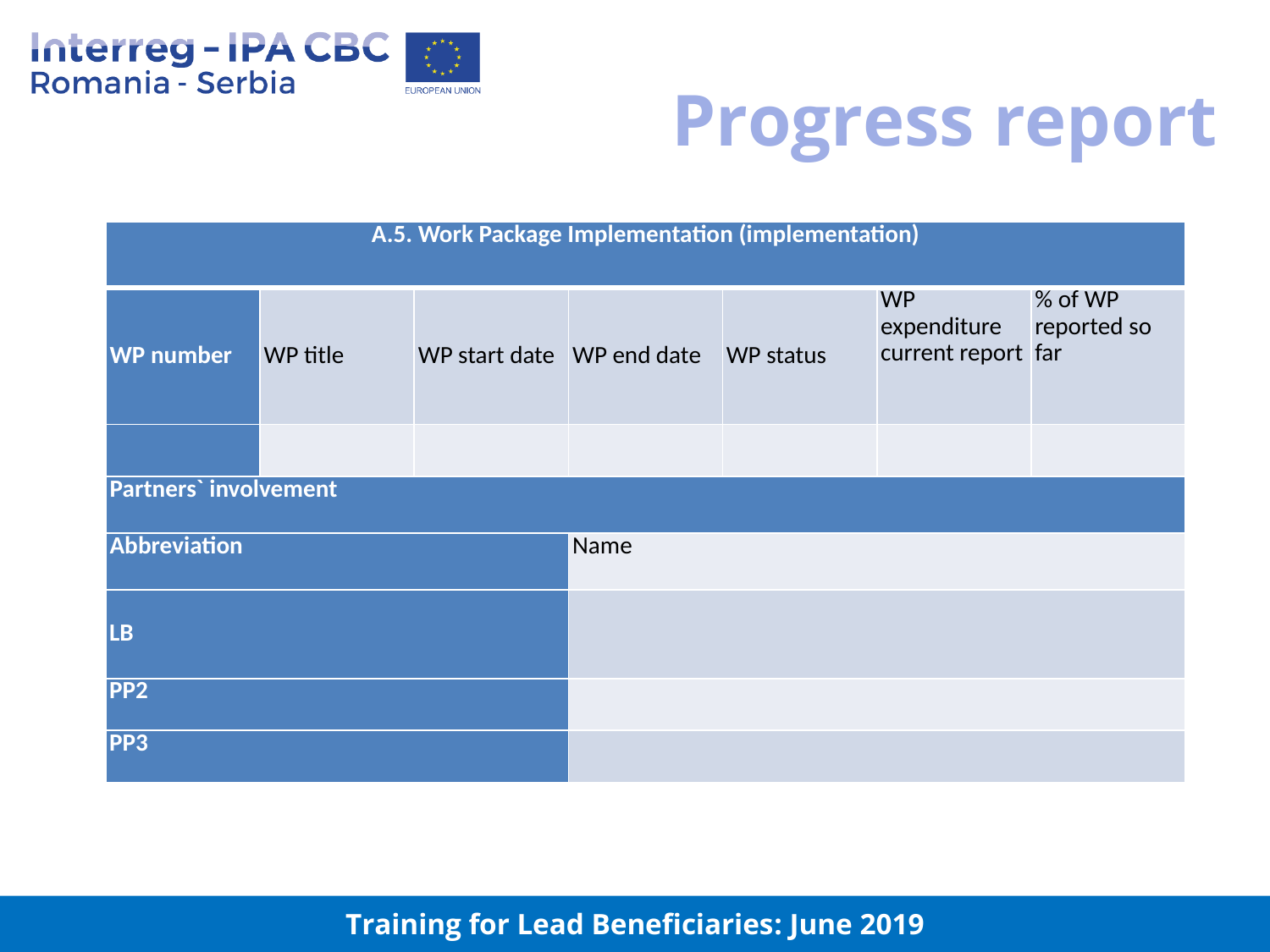

# Progress report
| A.5. Work Package Implementation (implementation) |  |  |  |  |  |  |
| --- | --- | --- | --- | --- | --- | --- |
| WP number | WP title | WP start date | WP end date | WP status | WP expenditure current report | % of WP reported so far |
|  |  |  |  |  |  |  |
| Partners` involvement |  |  |  |  |  |  |
| Abbreviation |  |  | Name |  |  |  |
| LB |  |  |  |  |  |  |
| PP2 |  |  |  |  |  |  |
| PP3 |  |  |  |  |  |  |